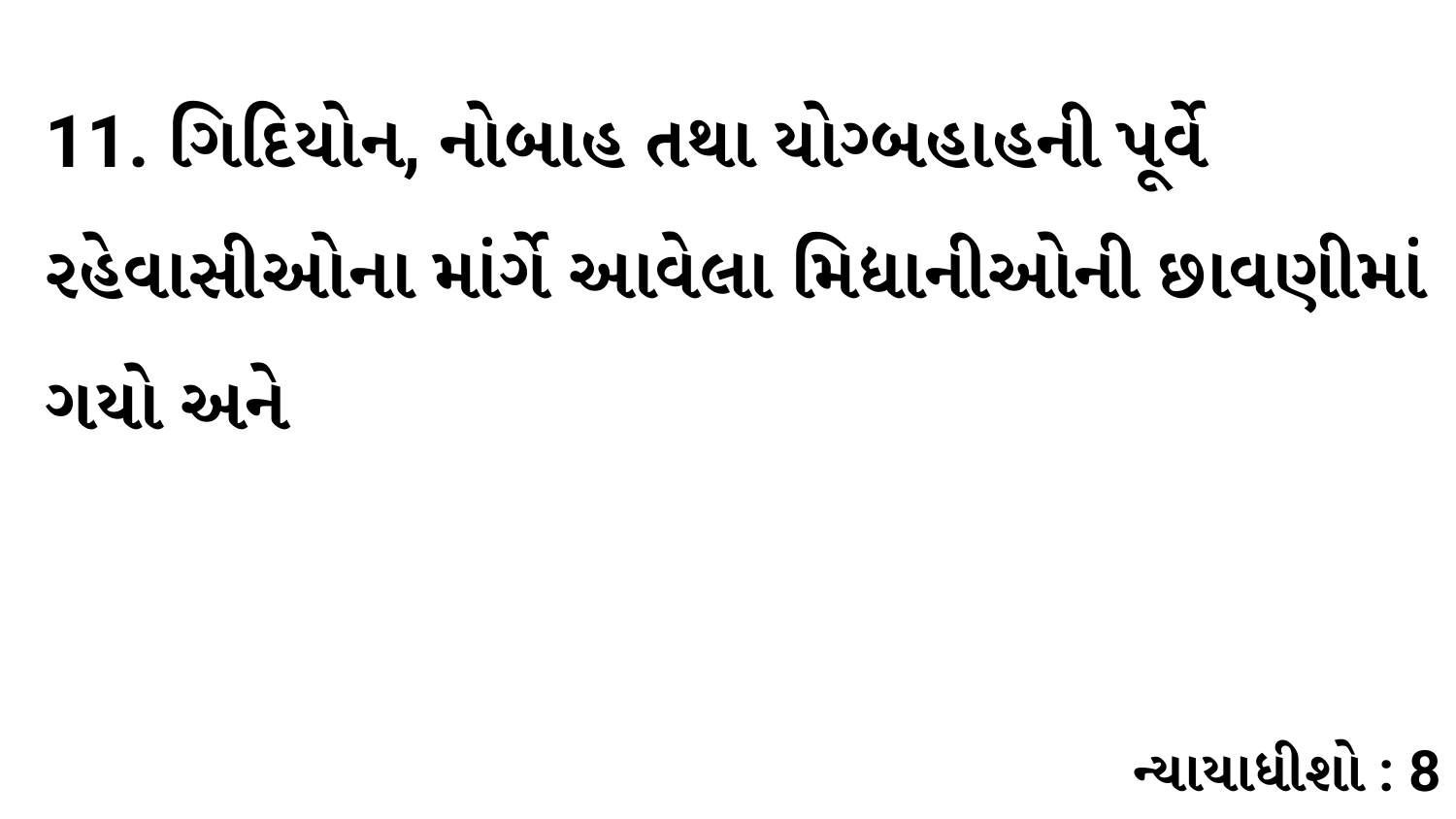

11. ગિદિયોન, નોબાહ તથા યોગ્બહાહની પૂર્વે રહેવાસીઓના માંર્ગે આવેલા મિદ્યાનીઓની છાવણીમાં ગયો અને
ન્યાયાધીશો : 8